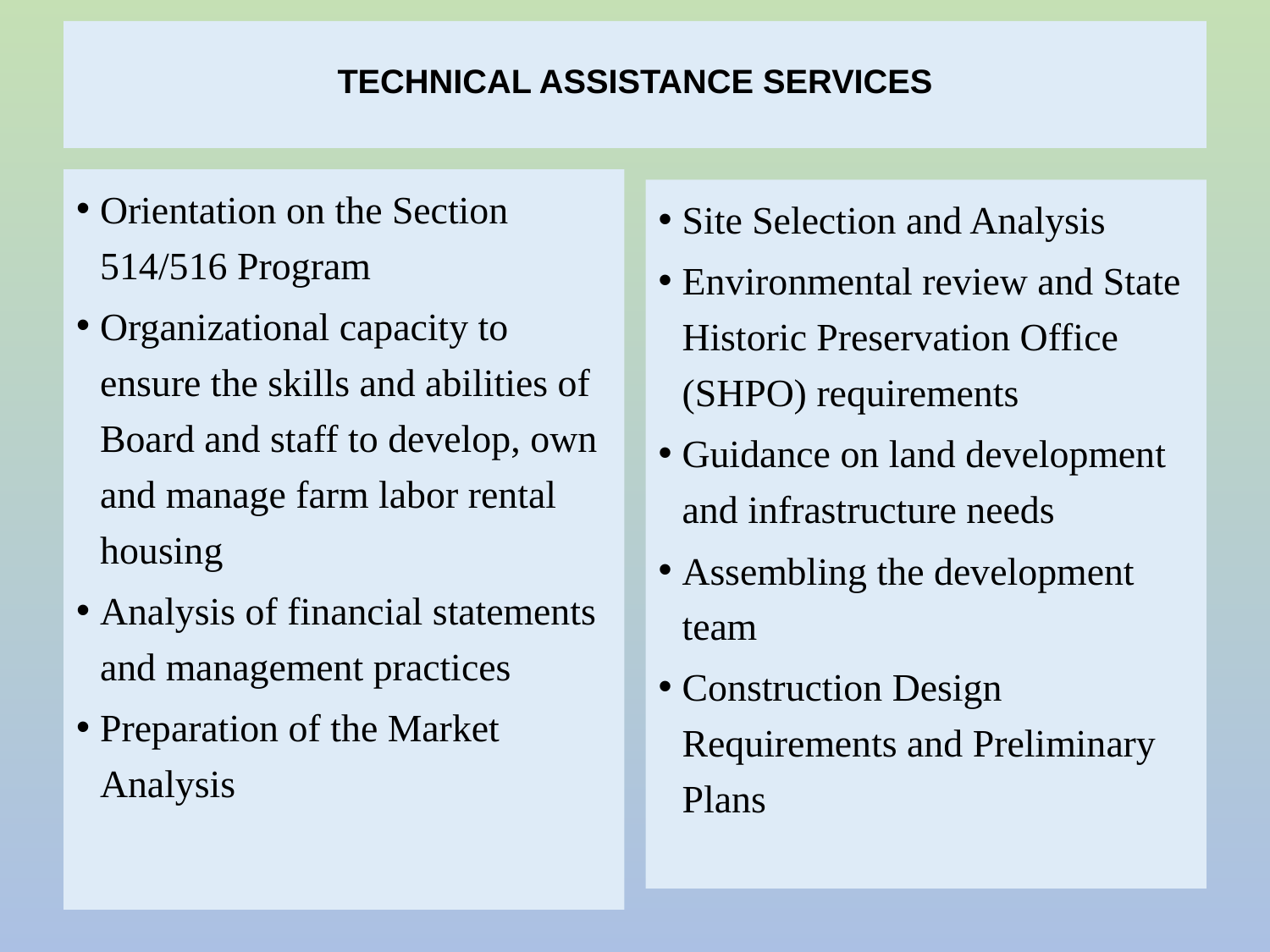

# TECHNICAL ASSISTANCE SERVICES
Orientation on the Section 514/516 Program
Organizational capacity to ensure the skills and abilities of Board and staff to develop, own and manage farm labor rental housing
Analysis of financial statements and management practices
Preparation of the Market Analysis

Site Selection and Analysis
Environmental review and State Historic Preservation Office (SHPO) requirements
Guidance on land development and infrastructure needs
Assembling the development team
Construction Design Requirements and Preliminary Plans